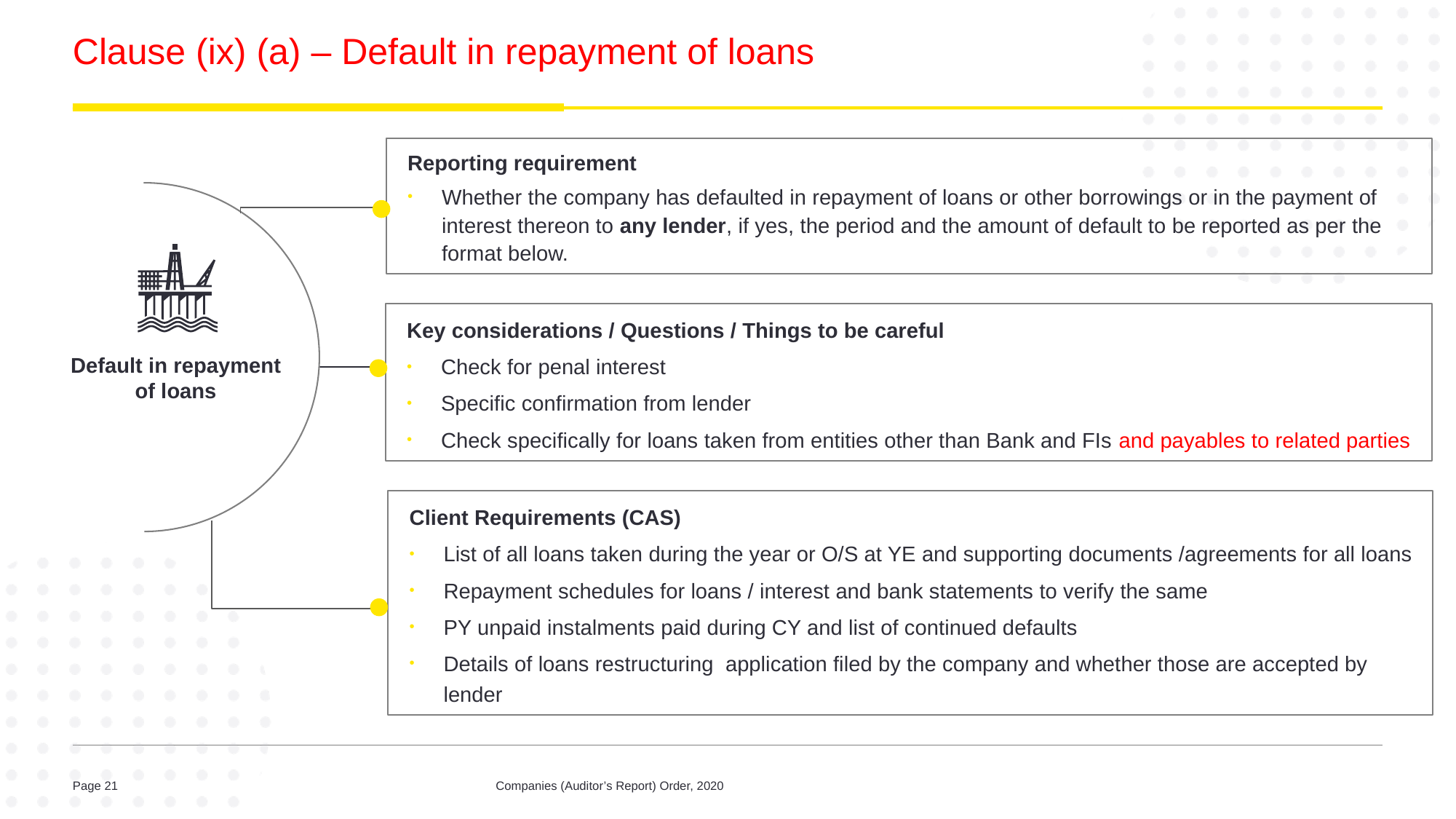

# Clause (ix) (a) – Default in repayment of loans
Reporting requirement
Whether the company has defaulted in repayment of loans or other borrowings or in the payment of interest thereon to any lender, if yes, the period and the amount of default to be reported as per the format below.

Key considerations / Questions / Things to be careful
Check for penal interest
Specific confirmation from lender
Check specifically for loans taken from entities other than Bank and FIs and payables to related parties
Default in repayment of loans

Client Requirements (CAS)
List of all loans taken during the year or O/S at YE and supporting documents /agreements for all loans
Repayment schedules for loans / interest and bank statements to verify the same
PY unpaid instalments paid during CY and list of continued defaults
Details of loans restructuring  application filed by the company and whether those are accepted by lender